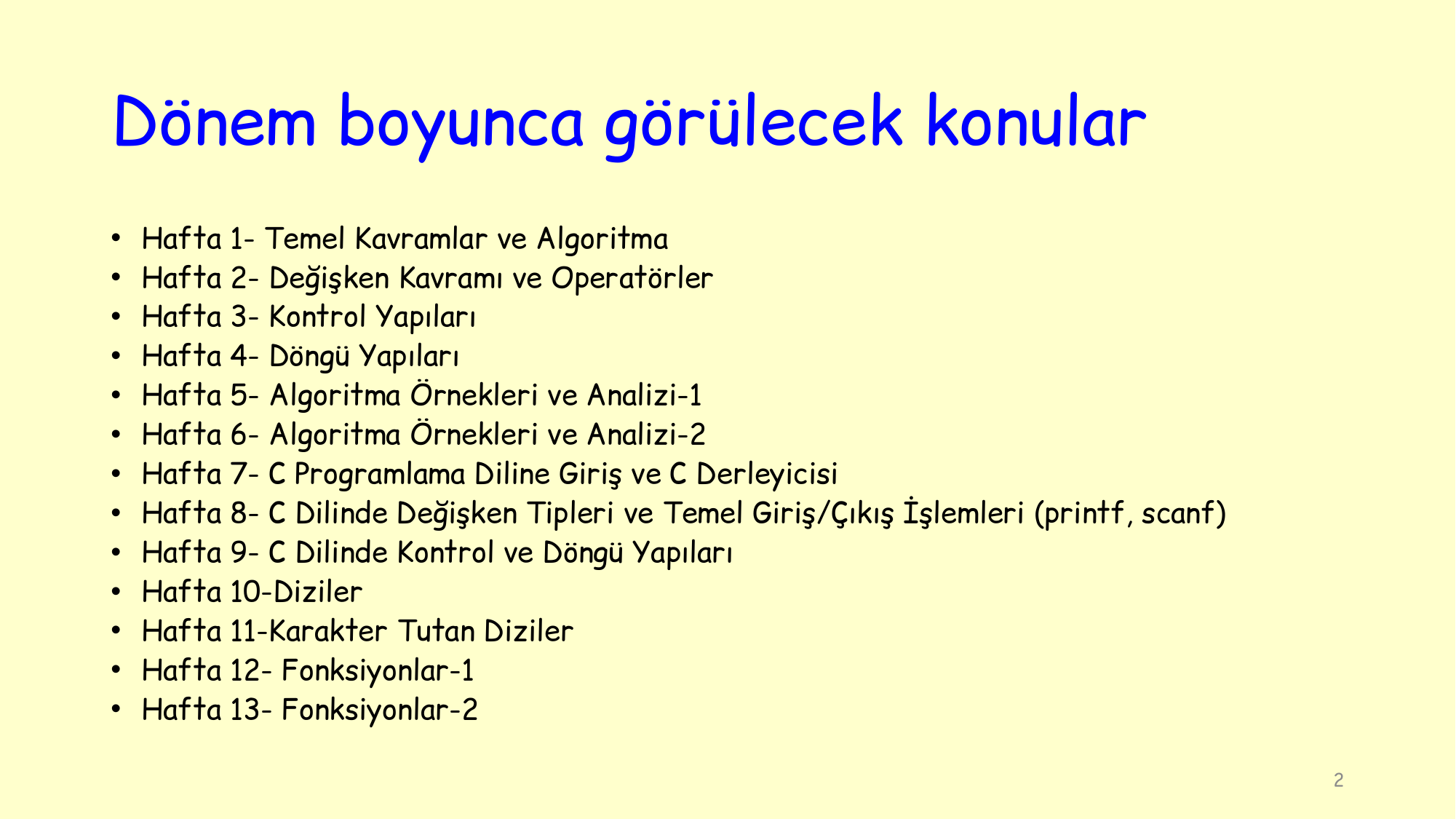

# Dönem boyunca görülecek konular
Hafta 1- Temel Kavramlar ve Algoritma
Hafta 2- Değişken Kavramı ve Operatörler
Hafta 3- Kontrol Yapıları
Hafta 4- Döngü Yapıları
Hafta 5- Algoritma Örnekleri ve Analizi-1
Hafta 6- Algoritma Örnekleri ve Analizi-2
Hafta 7- C Programlama Diline Giriş ve C Derleyicisi
Hafta 8- C Dilinde Değişken Tipleri ve Temel Giriş/Çıkış İşlemleri (printf, scanf)
Hafta 9- C Dilinde Kontrol ve Döngü Yapıları
Hafta 10-Diziler
Hafta 11-Karakter Tutan Diziler
Hafta 12- Fonksiyonlar-1
Hafta 13- Fonksiyonlar-2

2